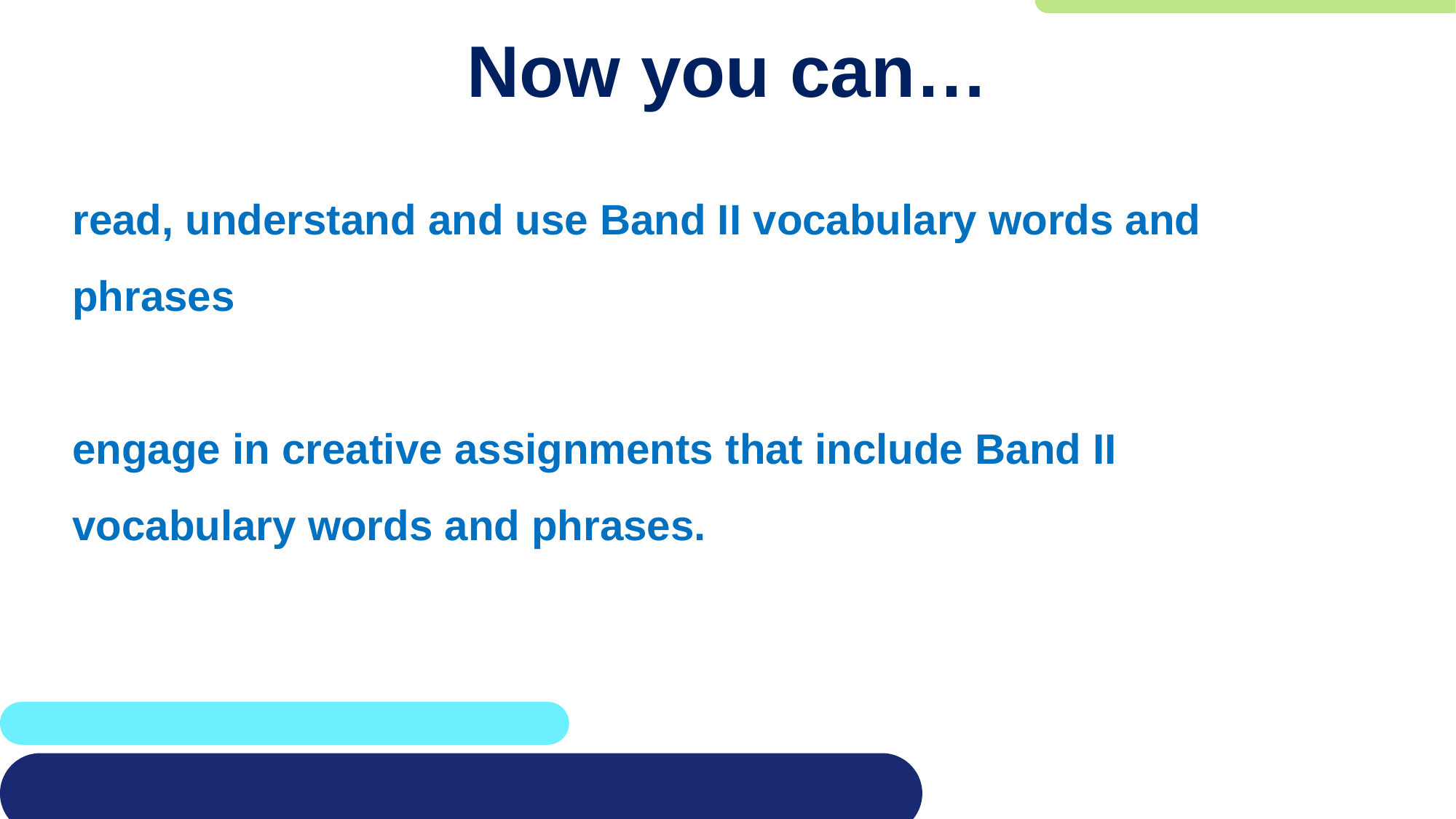

# Now you can…
read, understand and use Band II vocabulary words and phrases

engage in creative assignments that include Band II vocabulary words and phrases.